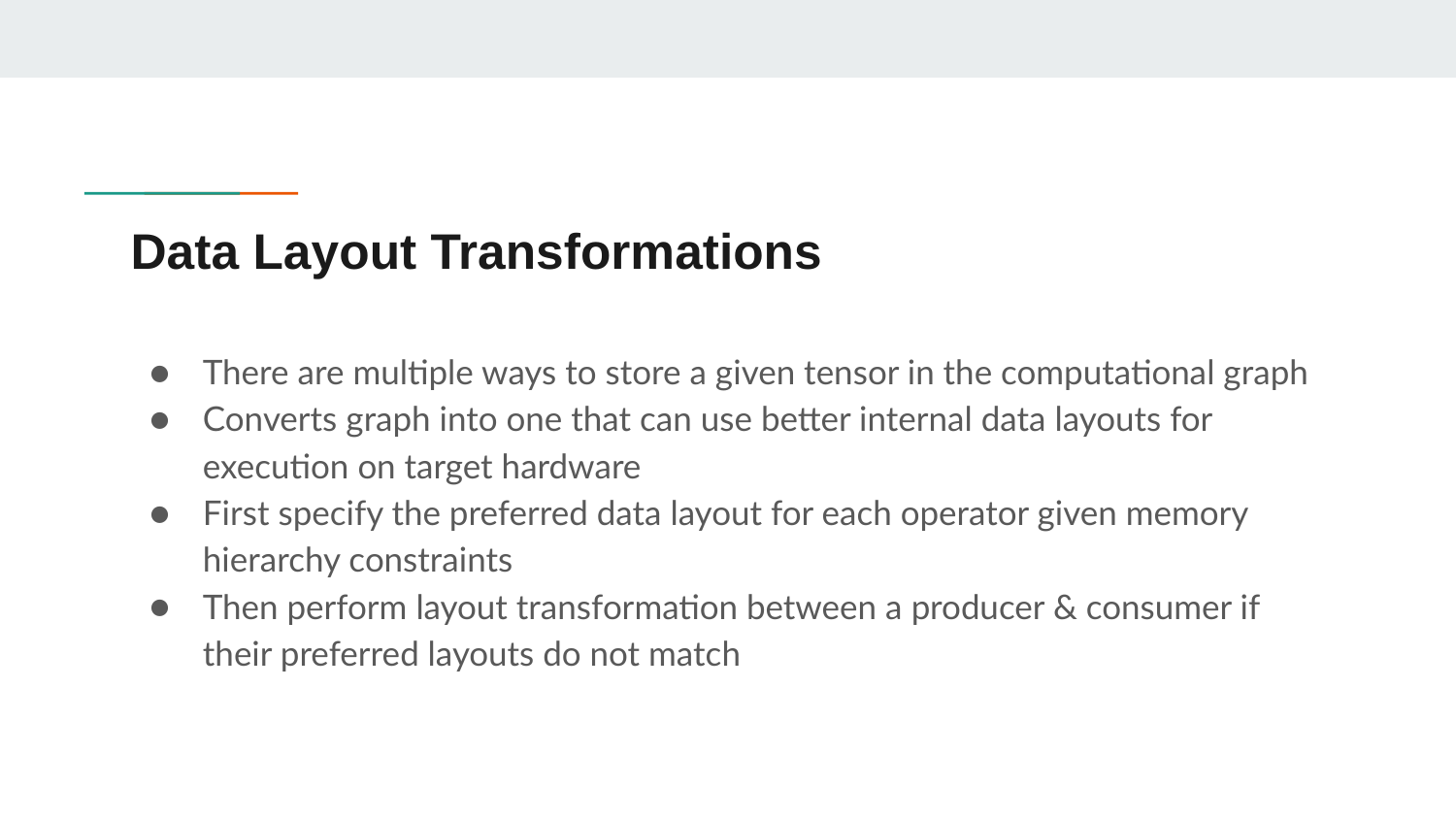

# Data Layout Transformations
There are multiple ways to store a given tensor in the computational graph
Converts graph into one that can use better internal data layouts for execution on target hardware
First specify the preferred data layout for each operator given memory hierarchy constraints
Then perform layout transformation between a producer & consumer if their preferred layouts do not match